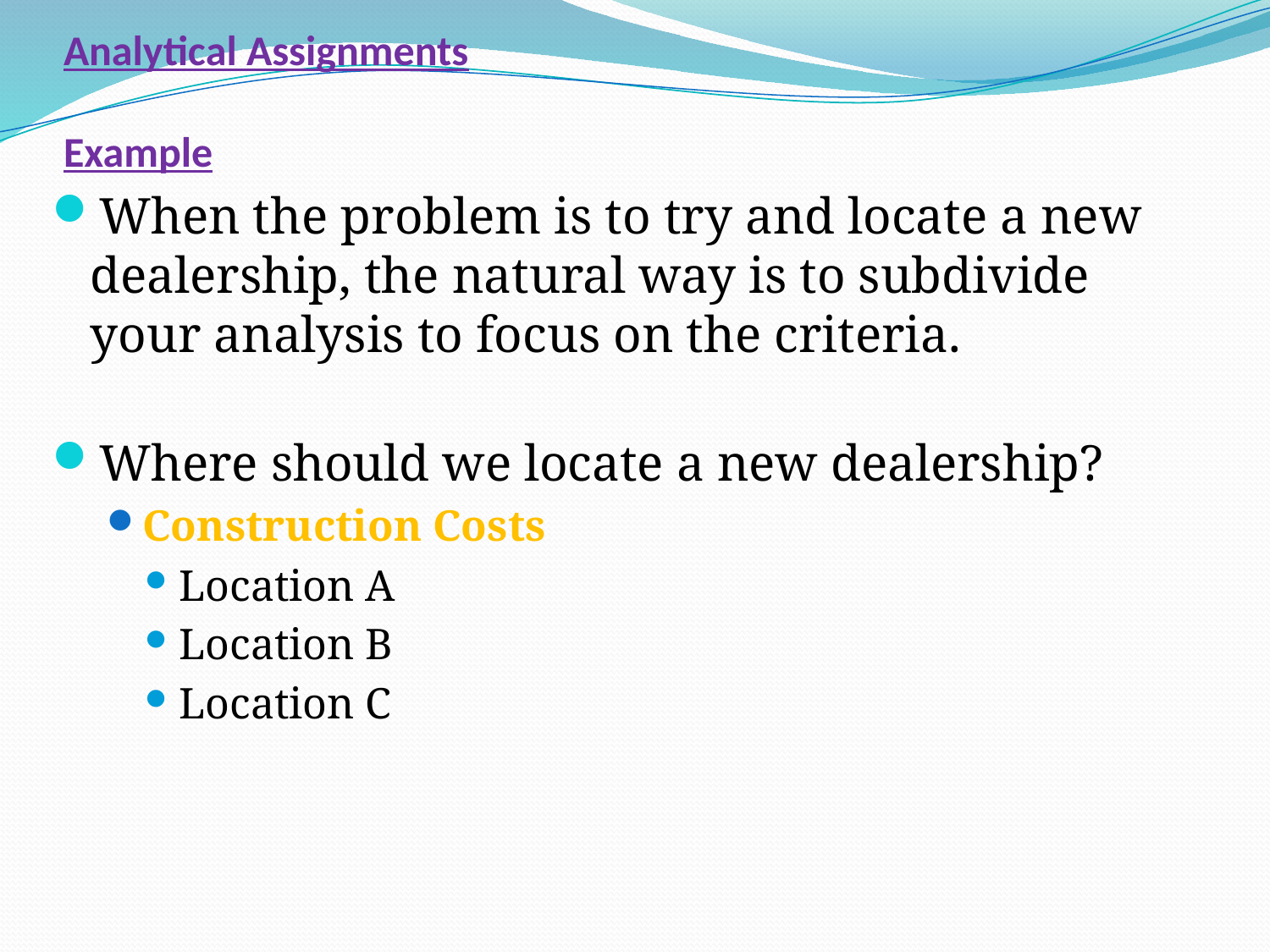

# Analytical Assignments Example
When the problem is to try and locate a new dealership, the natural way is to subdivide your analysis to focus on the criteria.

Where should we locate a new dealership?
Construction Costs
Location A
Location B
Location C